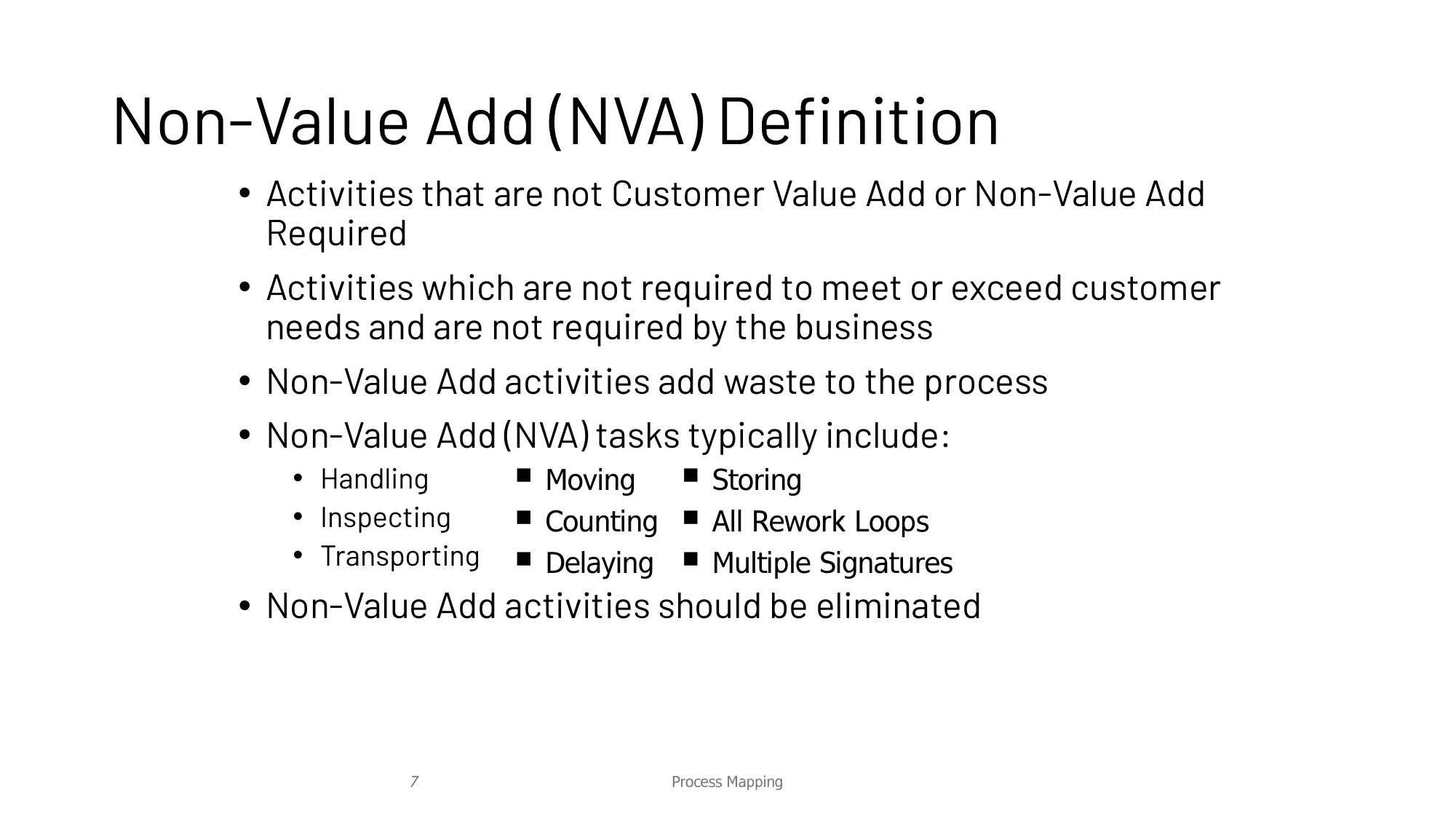

# Non-Value Add (NVA) Definition
Activities that are not Customer Value Add or Non-Value Add Required
Activities which are not required to meet or exceed customer needs and are not required by the business
Non-Value Add activities add waste to the process
Non-Value Add (NVA) tasks typically include:
Handling
Inspecting
Transporting
Non-Value Add activities should be eliminated
Moving
Counting
Delaying
Storing
All Rework Loops
Multiple Signatures
7
Process Mapping